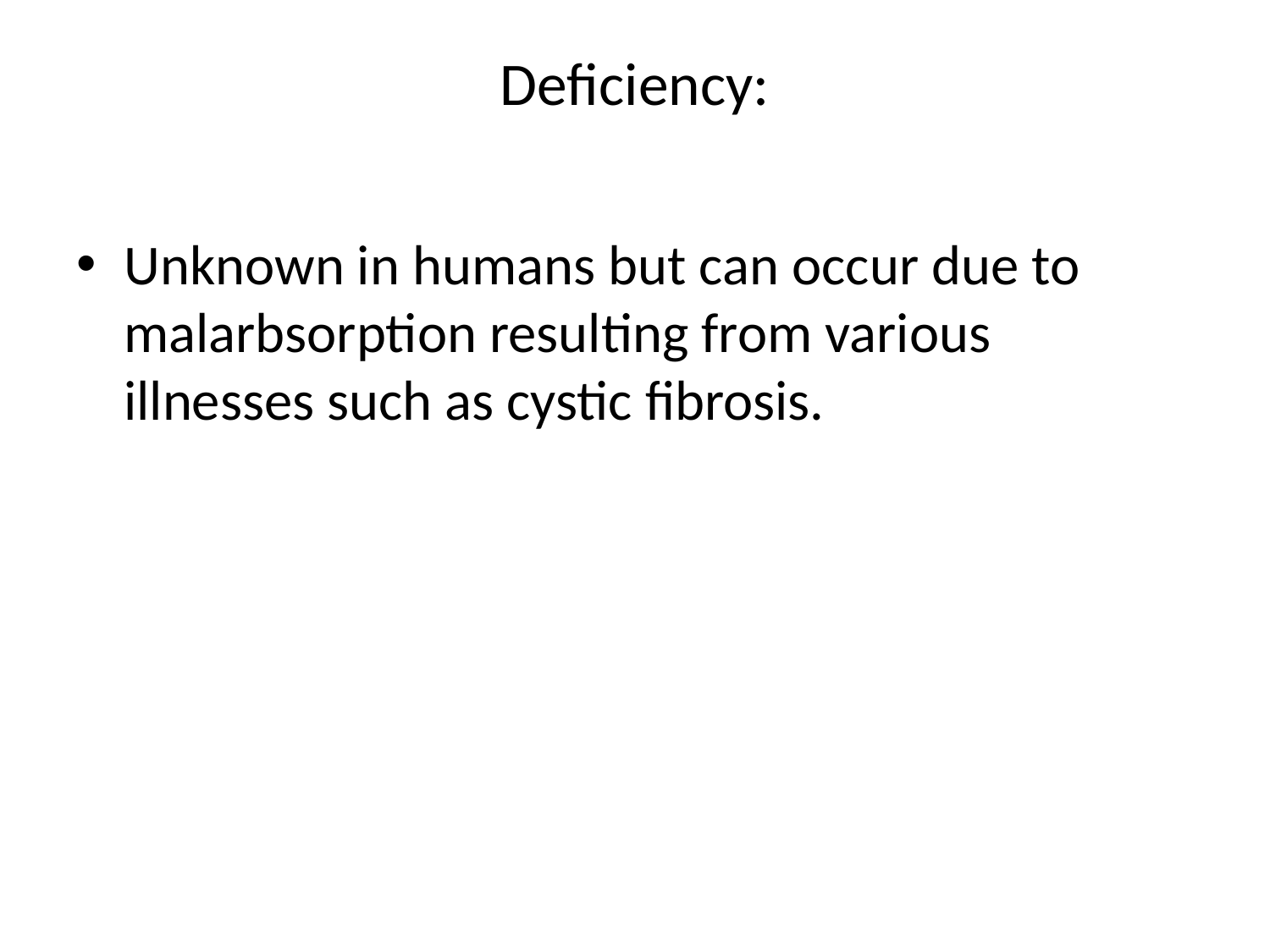

# Deficiency:
Unknown in humans but can occur due to malarbsorption resulting from various illnesses such as cystic fibrosis.